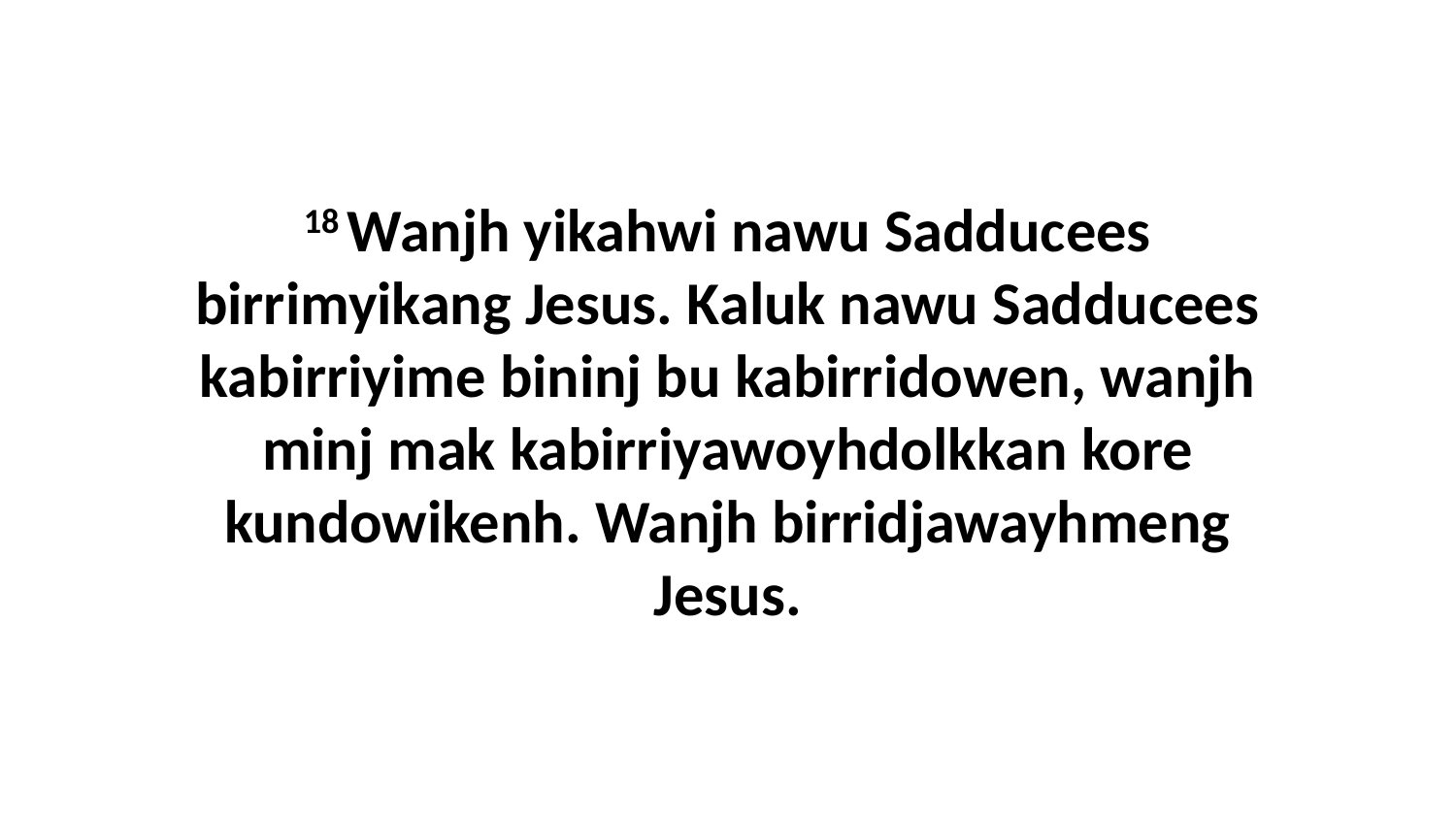

18 Wanjh yikahwi nawu Sadducees birrimyikang Jesus. Kaluk nawu Sadducees kabirriyime bininj bu kabirridowen, wanjh minj mak kabirriyawoyhdolkkan kore kundowikenh. Wanjh birridjawayhmeng Jesus.